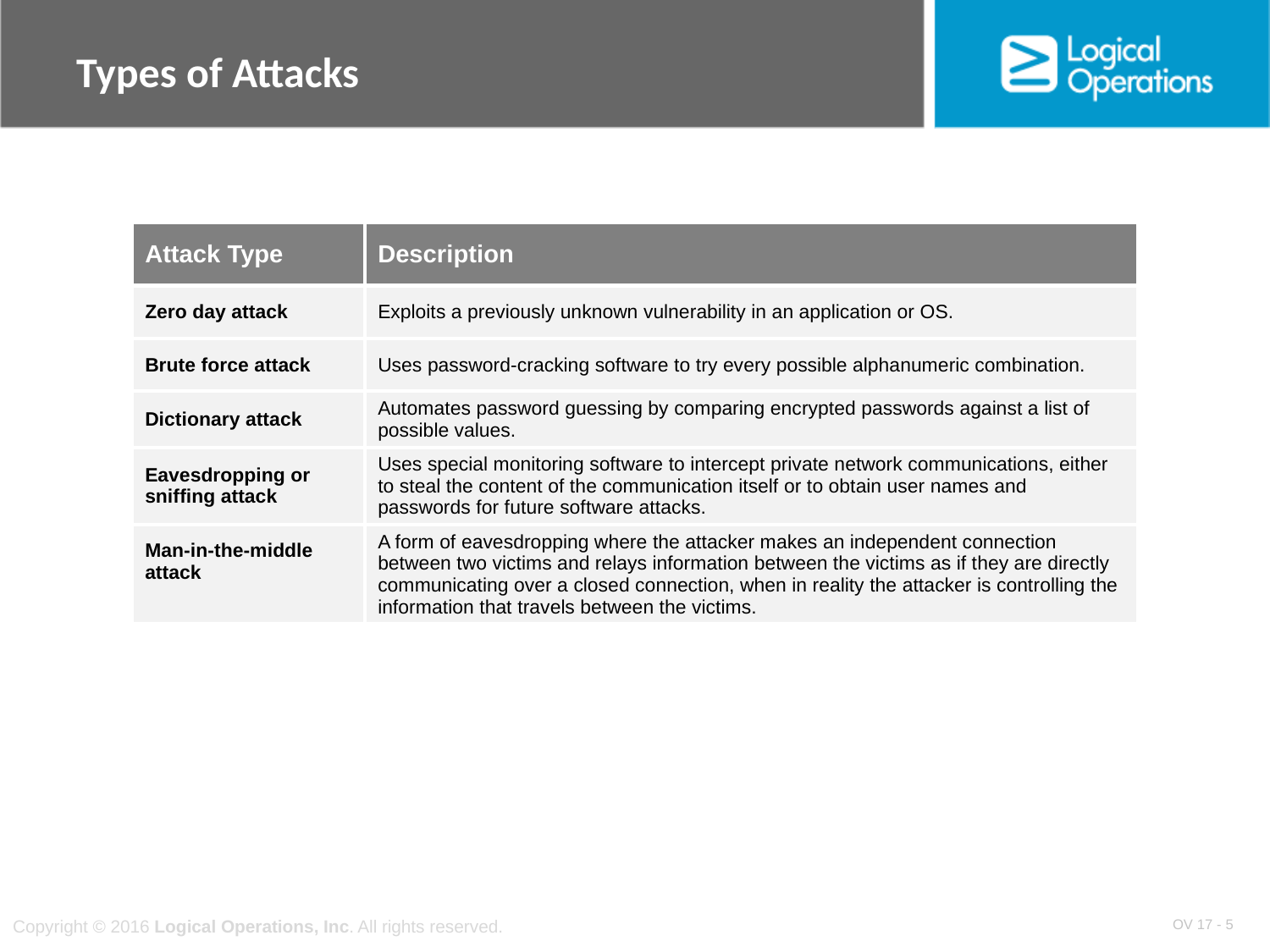

# Types of Attacks
| Attack Type | Description |
| --- | --- |
| Zero day attack | Exploits a previously unknown vulnerability in an application or OS. |
| Brute force attack | Uses password-cracking software to try every possible alphanumeric combination. |
| Dictionary attack | Automates password guessing by comparing encrypted passwords against a list of possible values. |
| Eavesdropping or sniffing attack | Uses special monitoring software to intercept private network communications, either to steal the content of the communication itself or to obtain user names and passwords for future software attacks. |
| Man-in-the-middle attack | A form of eavesdropping where the attacker makes an independent connection between two victims and relays information between the victims as if they are directly communicating over a closed connection, when in reality the attacker is controlling the information that travels between the victims. |